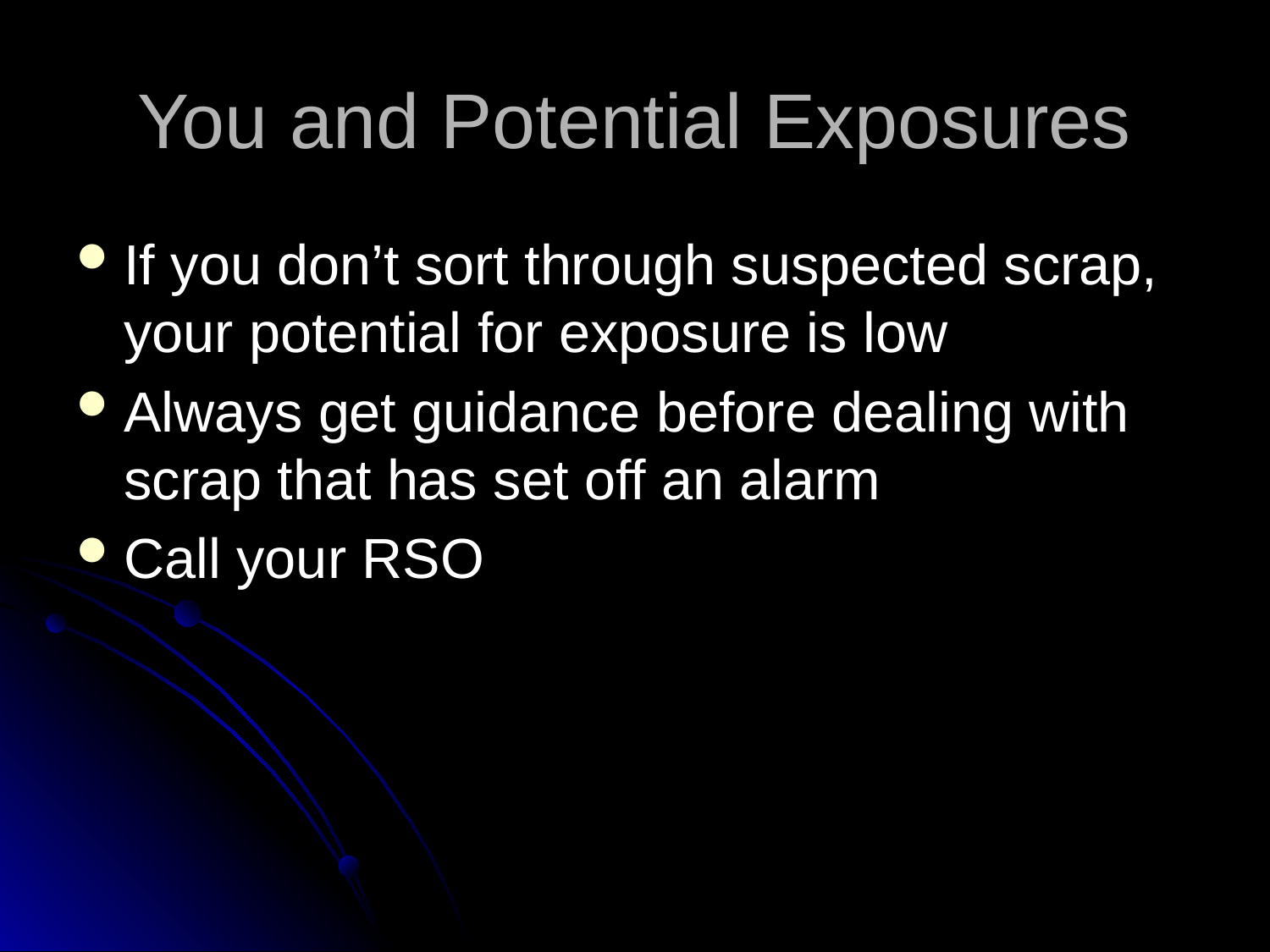

# You and Potential Exposures
If you don’t sort through suspected scrap, your potential for exposure is low
Always get guidance before dealing with scrap that has set off an alarm
Call your RSO